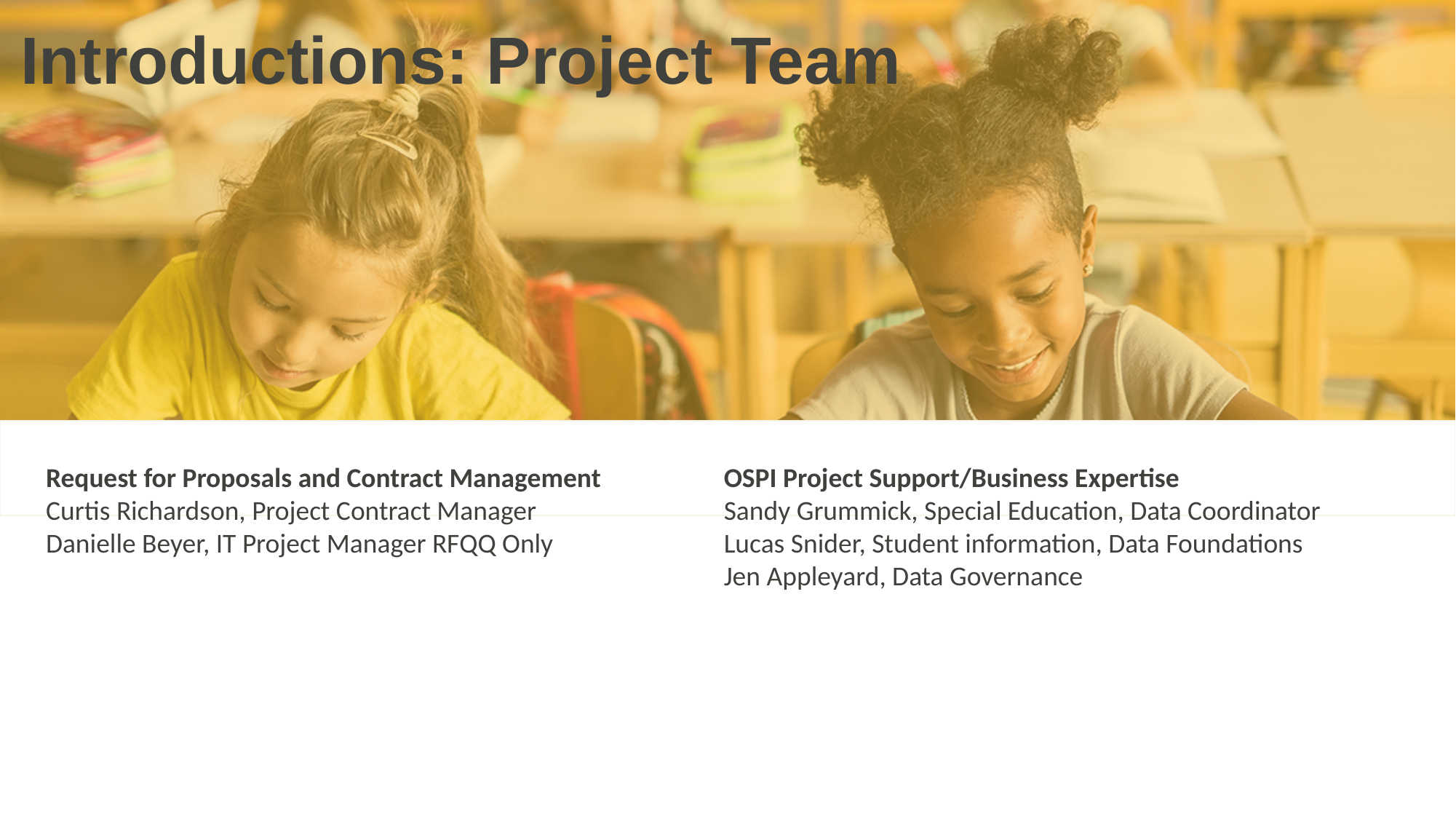

# Introductions: Project Team

Request for Proposals and Contract Management
Curtis Richardson, Project Contract Manager
Danielle Beyer, IT Project Manager RFQQ Only
OSPI Project Support/Business Expertise
Sandy Grummick, Special Education, Data Coordinator
Lucas Snider, Student information, Data Foundations
Jen Appleyard, Data Governance